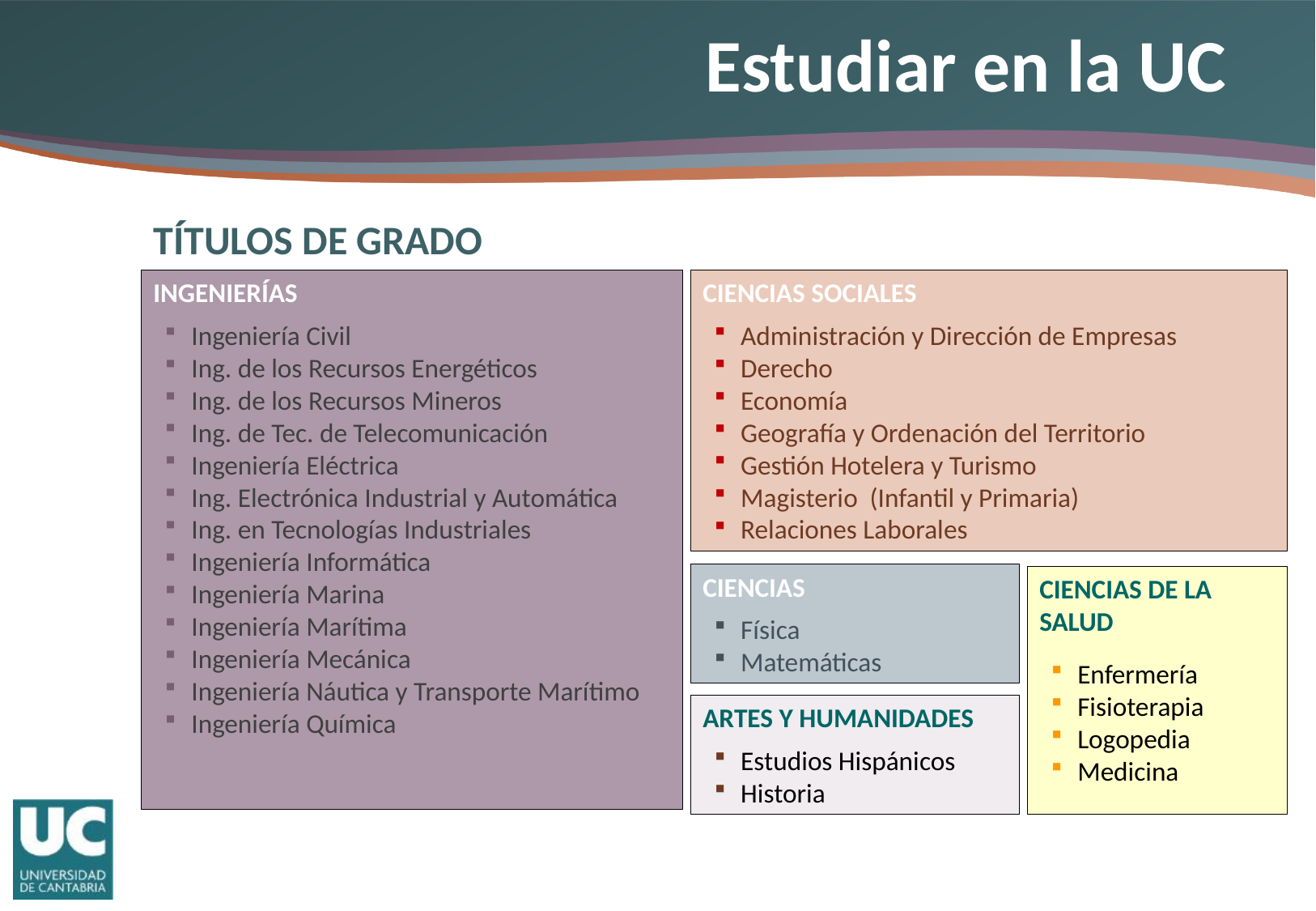

# Estudiar en la UC
TÍTULOS DE GRADO
INGENIERÍAS
Ingeniería Civil
Ing. de los Recursos Energéticos
Ing. de los Recursos Mineros
Ing. de Tec. de Telecomunicación
Ingeniería Eléctrica
Ing. Electrónica Industrial y Automática
Ing. en Tecnologías Industriales
Ingeniería Informática
Ingeniería Marina
Ingeniería Marítima
Ingeniería Mecánica
Ingeniería Náutica y Transporte Marítimo
Ingeniería Química

CIENCIAS SOCIALES
Administración y Dirección de Empresas
Derecho
Economía
Geografía y Ordenación del Territorio
Gestión Hotelera y Turismo
Magisterio  (Infantil y Primaria)
Relaciones Laborales
CIENCIAS
Física
Matemáticas
CIENCIAS DE LA SALUD

Enfermería
Fisioterapia
Logopedia
Medicina

ARTES Y HUMANIDADES
Estudios Hispánicos
Historia